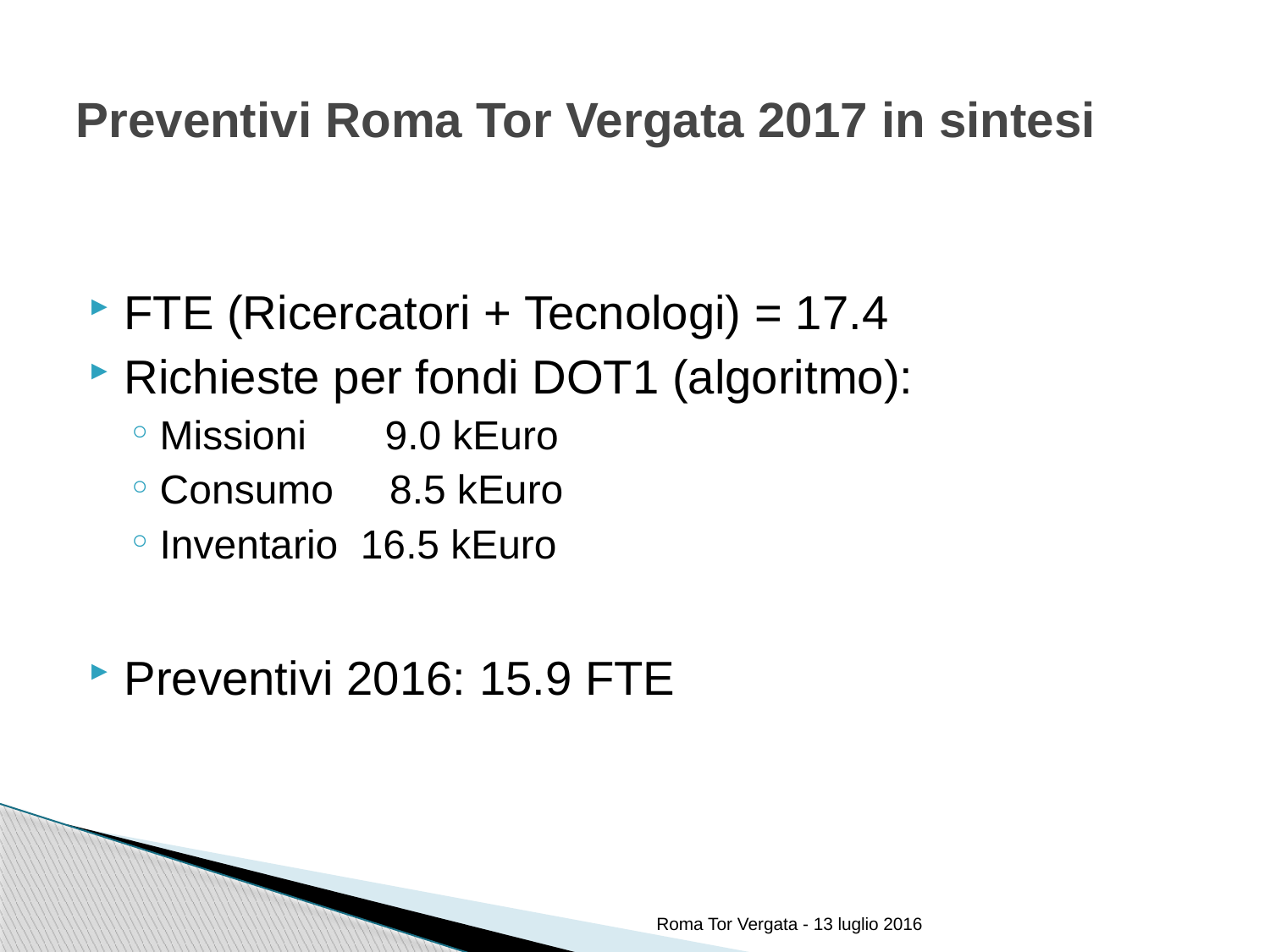

# Preventivi Roma Tor Vergata 2017 in sintesi
FTE (Ricercatori + Tecnologi) = 17.4
Richieste per fondi DOT1 (algoritmo):
Missioni       9.0 kEuro
Consumo     8.5 kEuro
Inventario  16.5 kEuro

Preventivi 2016: 15.9 FTE

Roma Tor Vergata - 13 luglio 2016